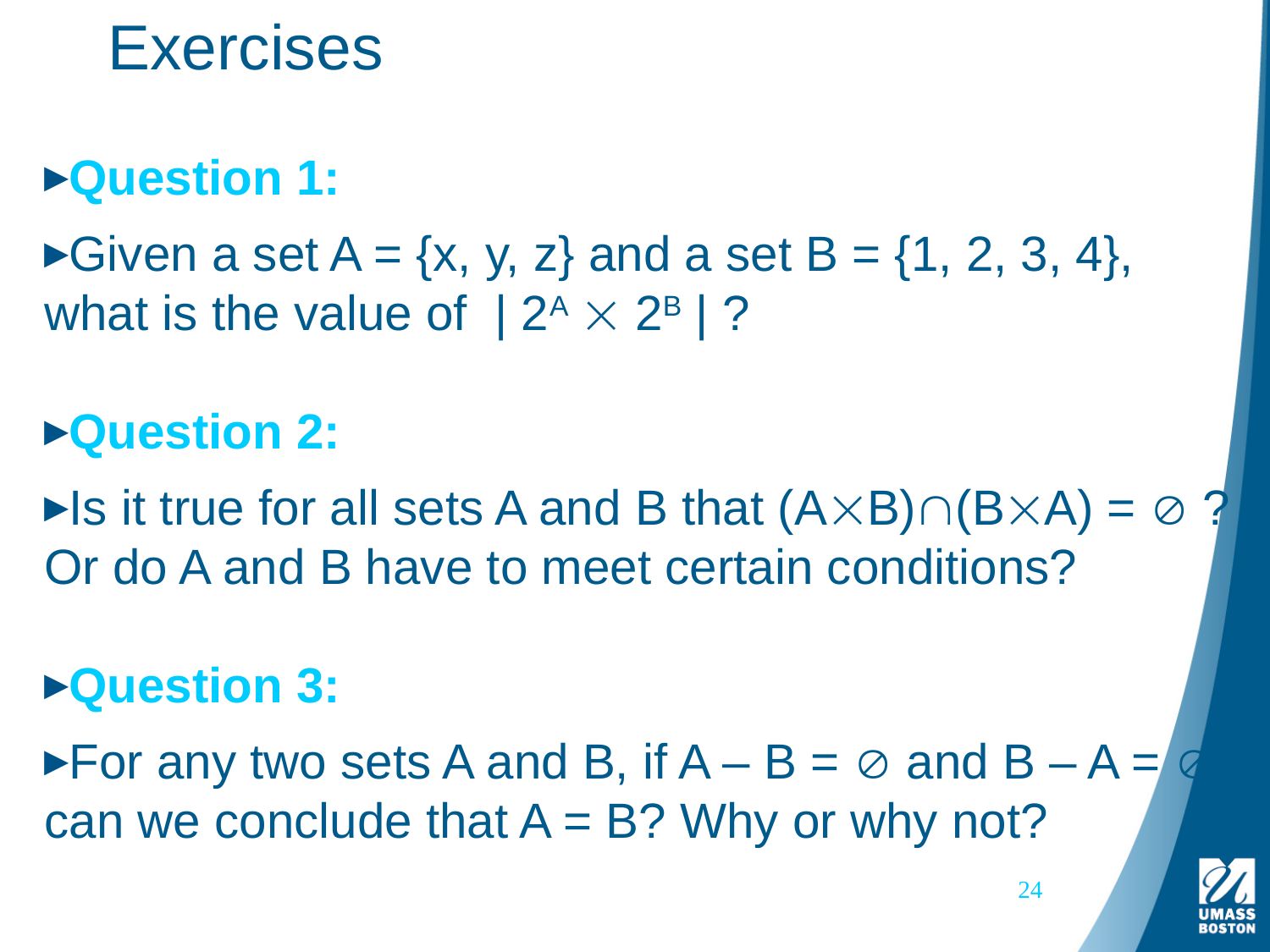

# Exercises

Question 1:

Given a set A = {x, y, z} and a set B = {1, 2, 3, 4}, what is the value of  | 2A × 2B | ?

Question 2:

Is it true for all sets A and B that (A×B)∩(B×A) = ∅ ?
Or do A and B have to meet certain conditions?

Question 3:

For any two sets A and B, if A – B = ∅ and B – A = ∅, can we conclude that A = B? Why or why not?

24